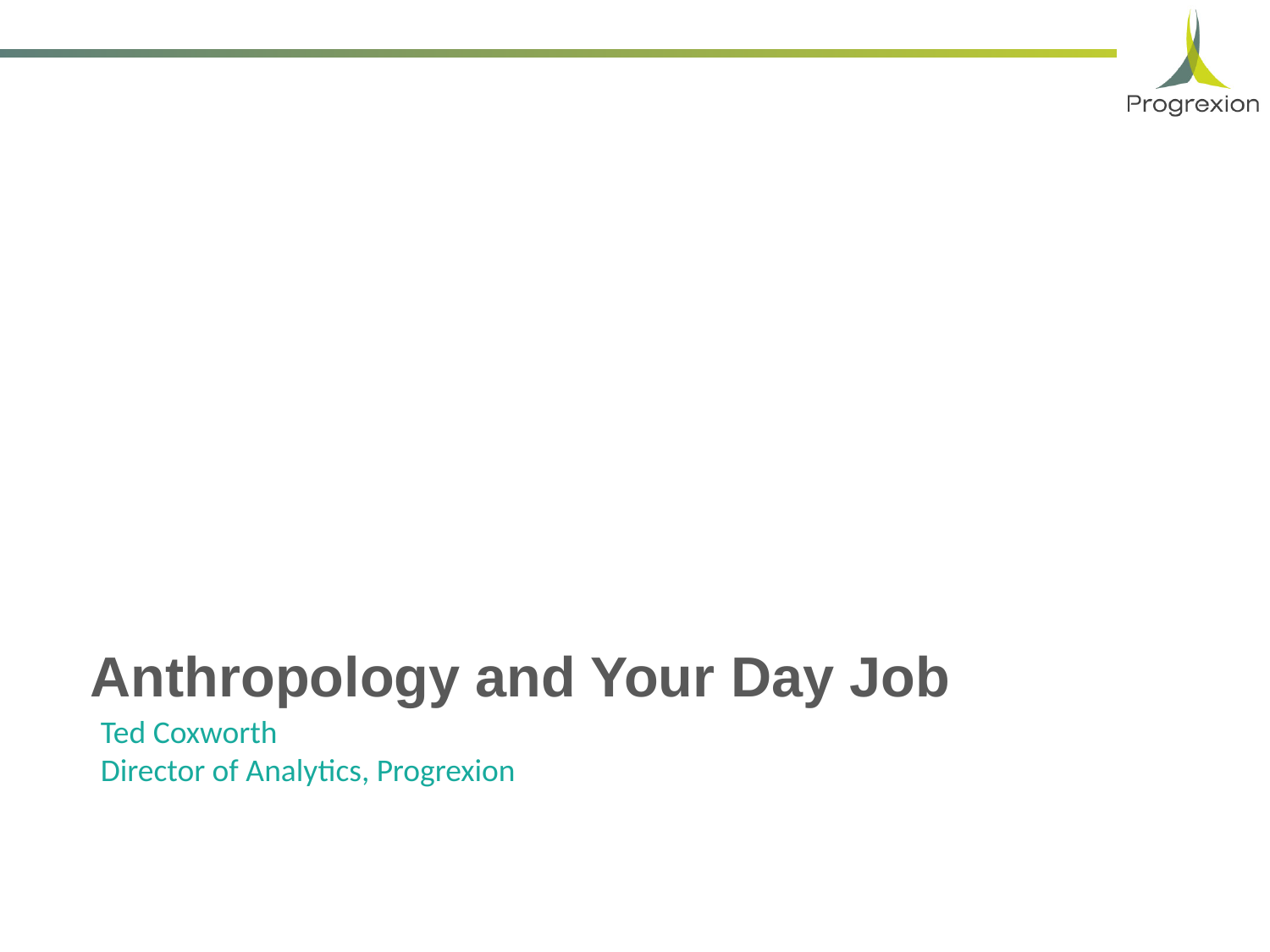

# Anthropology and Your Day Job
Ted Coxworth
Director of Analytics, Progrexion